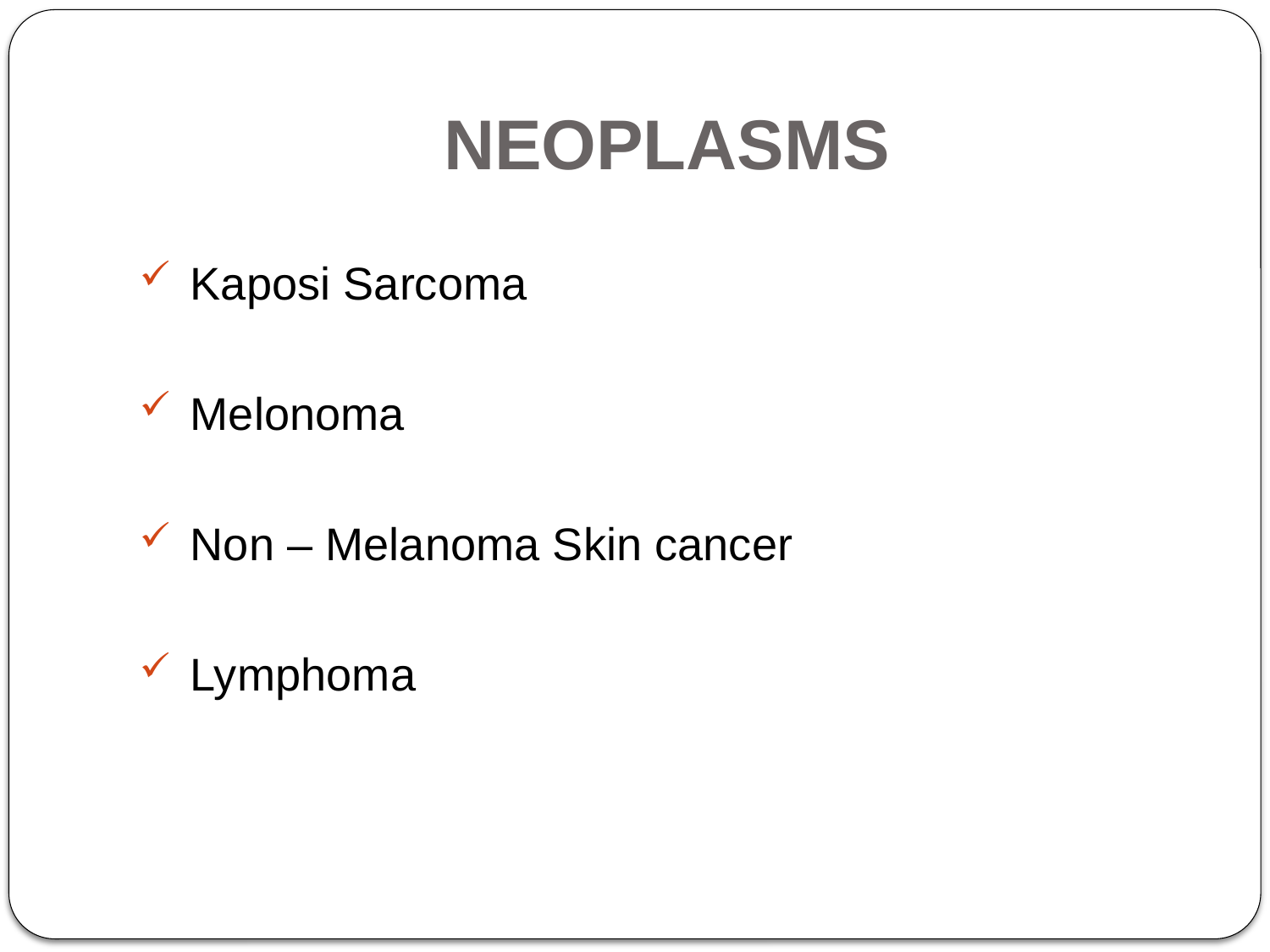

# NEOPLASMS
 Kaposi Sarcoma

 Melonoma

 Non – Melanoma Skin cancer

 Lymphoma